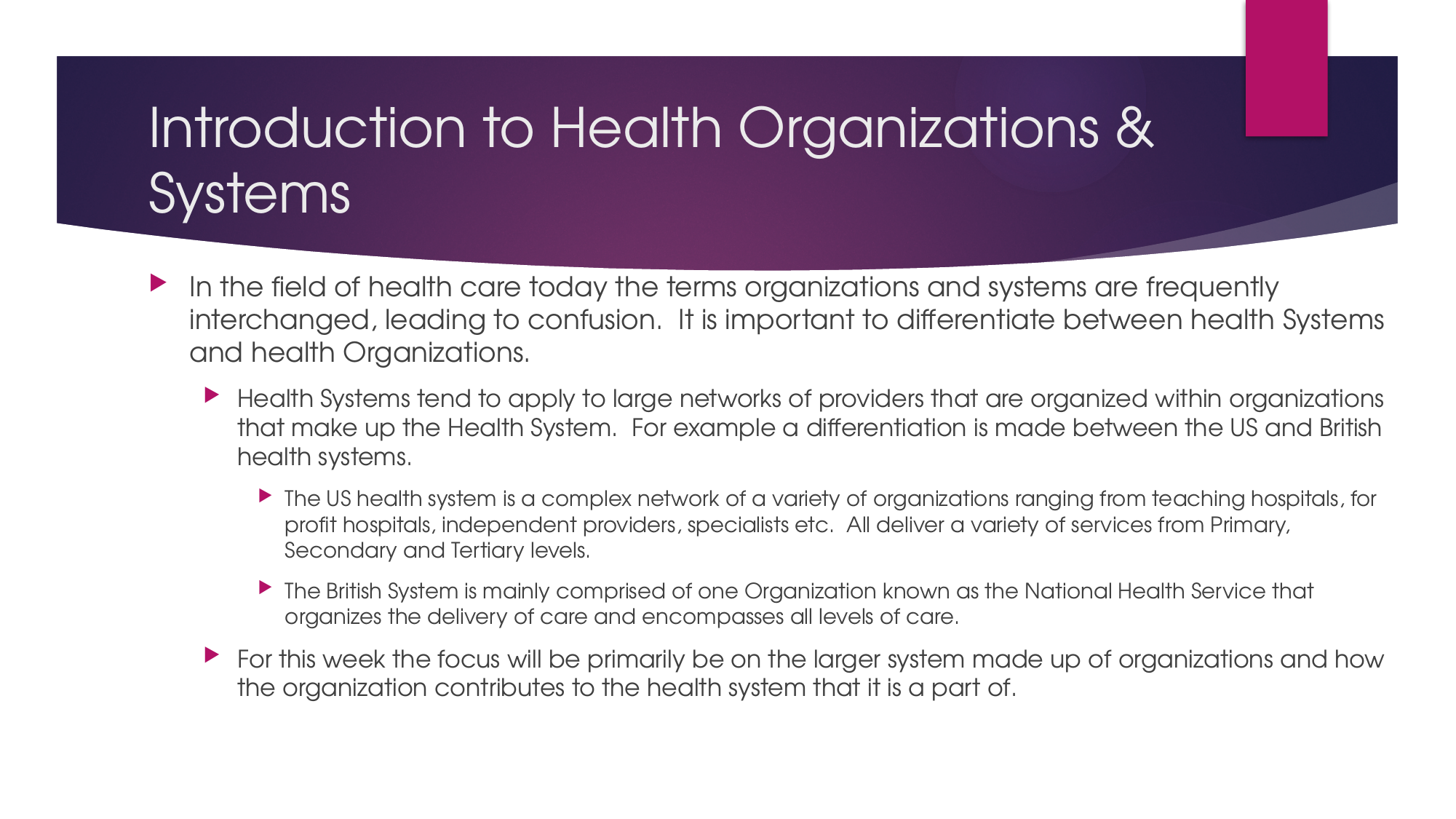

# Introduction to Health Organizations & Systems
In the field of health care today the terms organizations and systems are frequently interchanged, leading to confusion.  It is important to differentiate between health Systems and health Organizations.
Health Systems tend to apply to large networks of providers that are organized within organizations that make up the Health System.  For example a differentiation is made between the US and British health systems.
The US health system is a complex network of a variety of organizations ranging from teaching hospitals, for profit hospitals, independent providers, specialists etc.  All deliver a variety of services from Primary, Secondary and Tertiary levels.
The British System is mainly comprised of one Organization known as the National Health Service that organizes the delivery of care and encompasses all levels of care.
For this week the focus will be primarily be on the larger system made up of organizations and how the organization contributes to the health system that it is a part of.